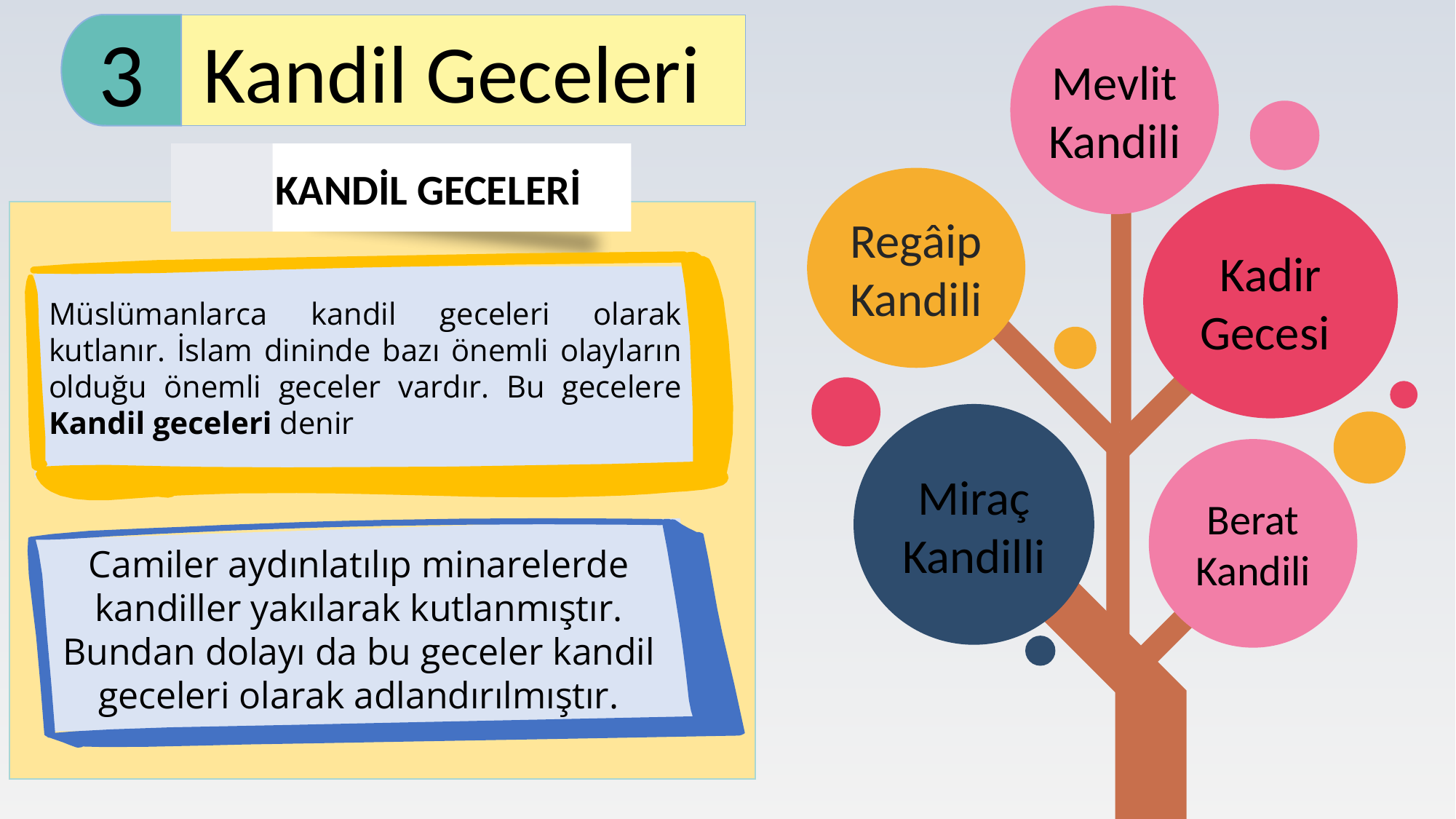

Mevlit Kandili
3
   Kandil Geceleri

KANDİL GECELERİ

Regâip
Kandili
Kadir Gecesi

Müslümanlarca kandil geceleri olarak kutlanır. İslam dininde bazı önemli olayların olduğu önemli geceler vardır. Bu gecelere Kandil geceleri denir

Miraç Kandilli

Berat Kandili

Camiler aydınlatılıp minarelerde kandiller yakılarak kutlanmıştır. Bundan dolayı da bu geceler kandil geceleri olarak adlandırılmıştır.